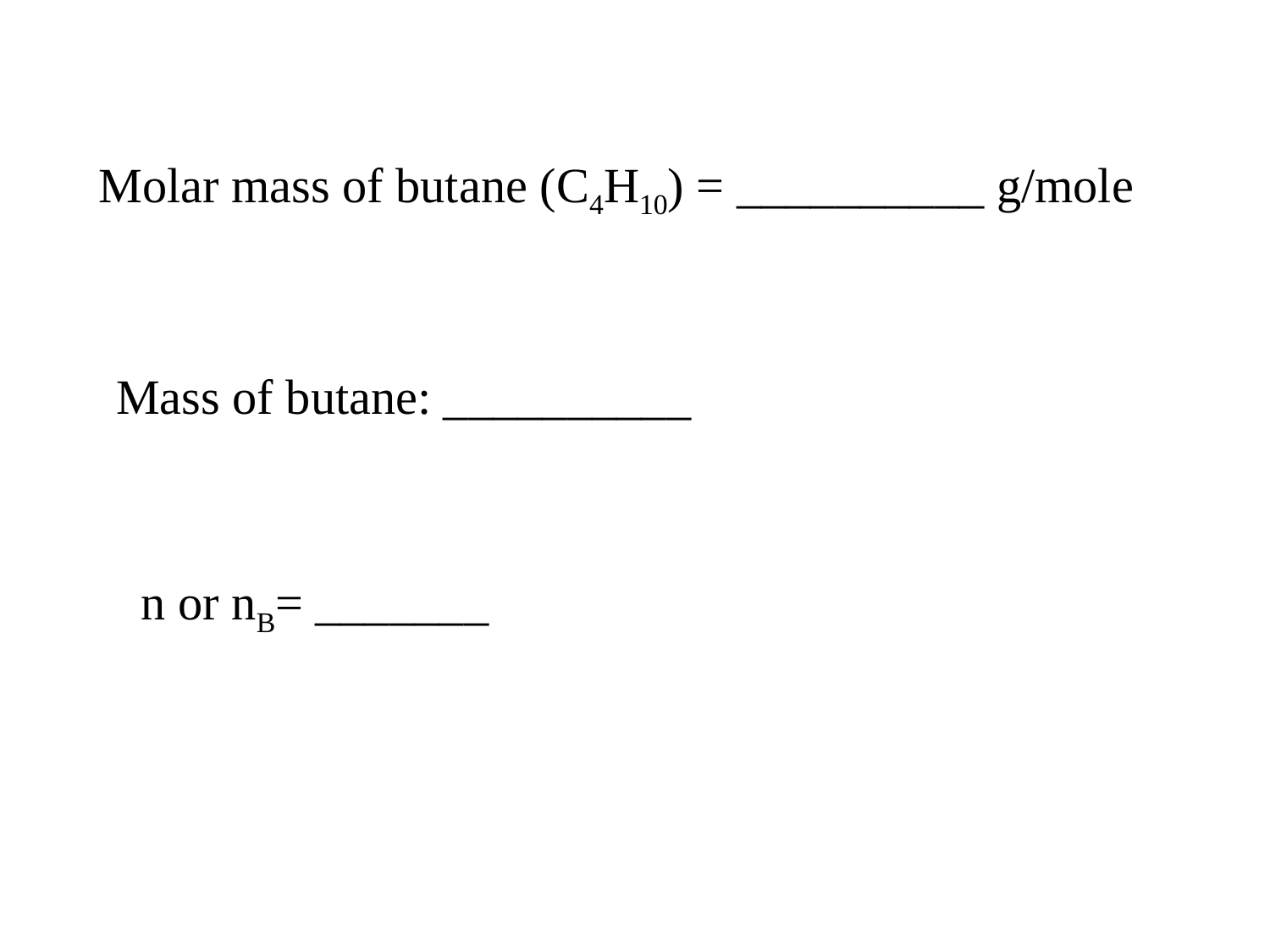

Molar mass of butane (C4H10) = __________ g/mole

Mass of butane: __________
n or nB= _______